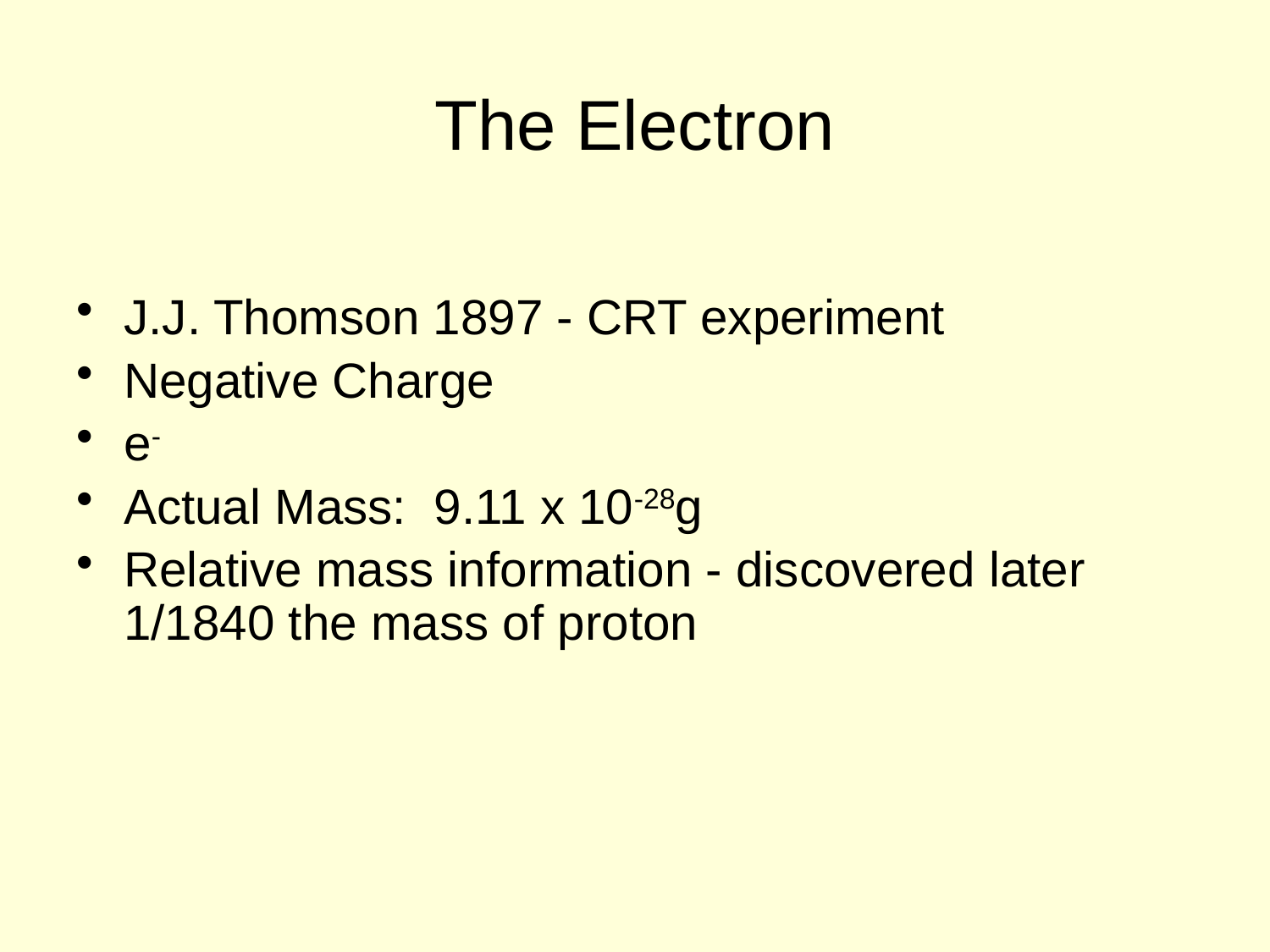

# The Electron
J.J. Thomson 1897 - CRT experiment
Negative Charge
e-
Actual Mass:  9.11 x 10-28g
Relative mass information - discovered later 1/1840 the mass of proton